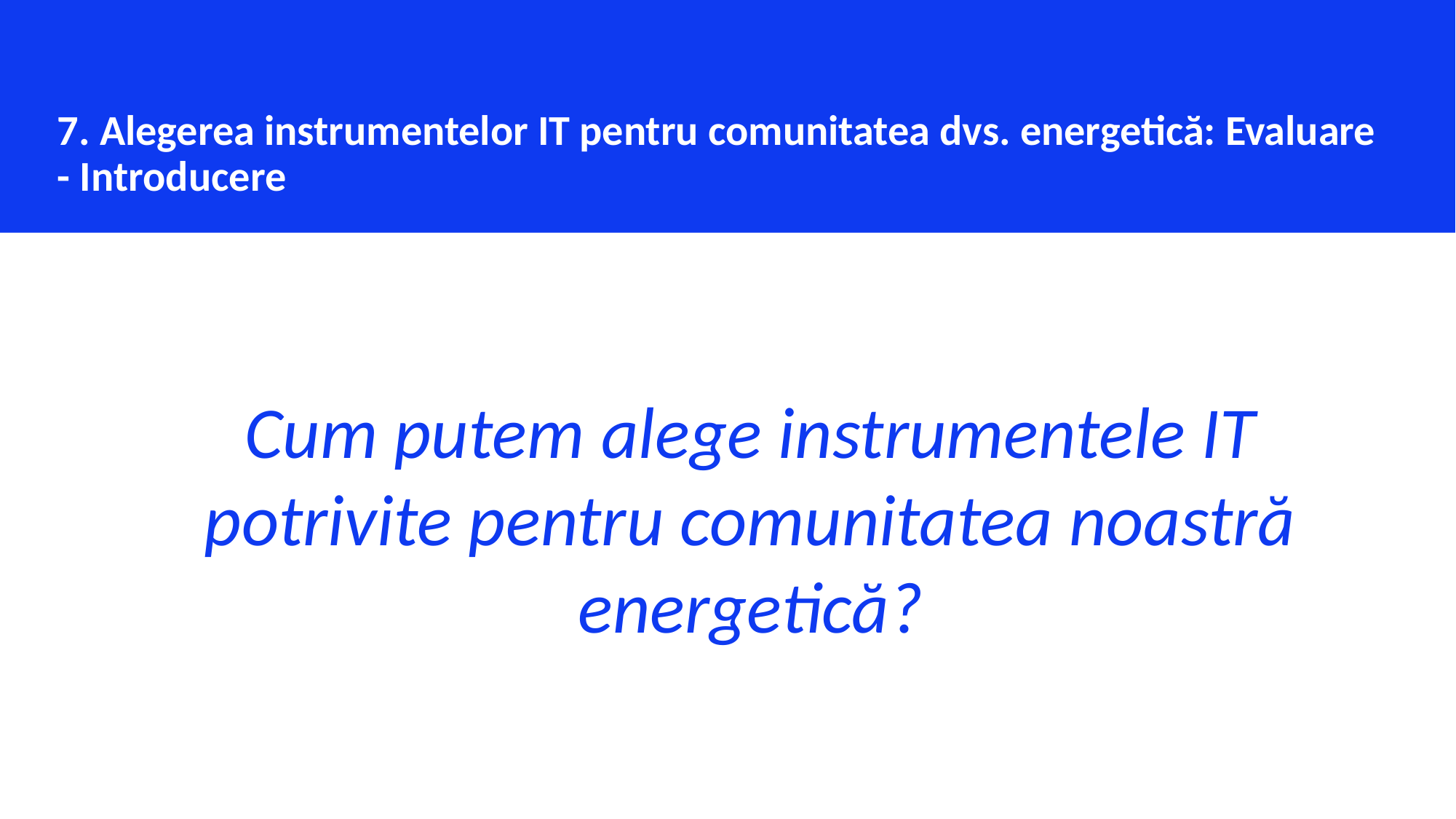

7. Alegerea instrumentelor IT pentru comunitatea dvs. energetică: Evaluare - Introducere

Cum putem alege instrumentele IT potrivite pentru comunitatea noastră energetică?